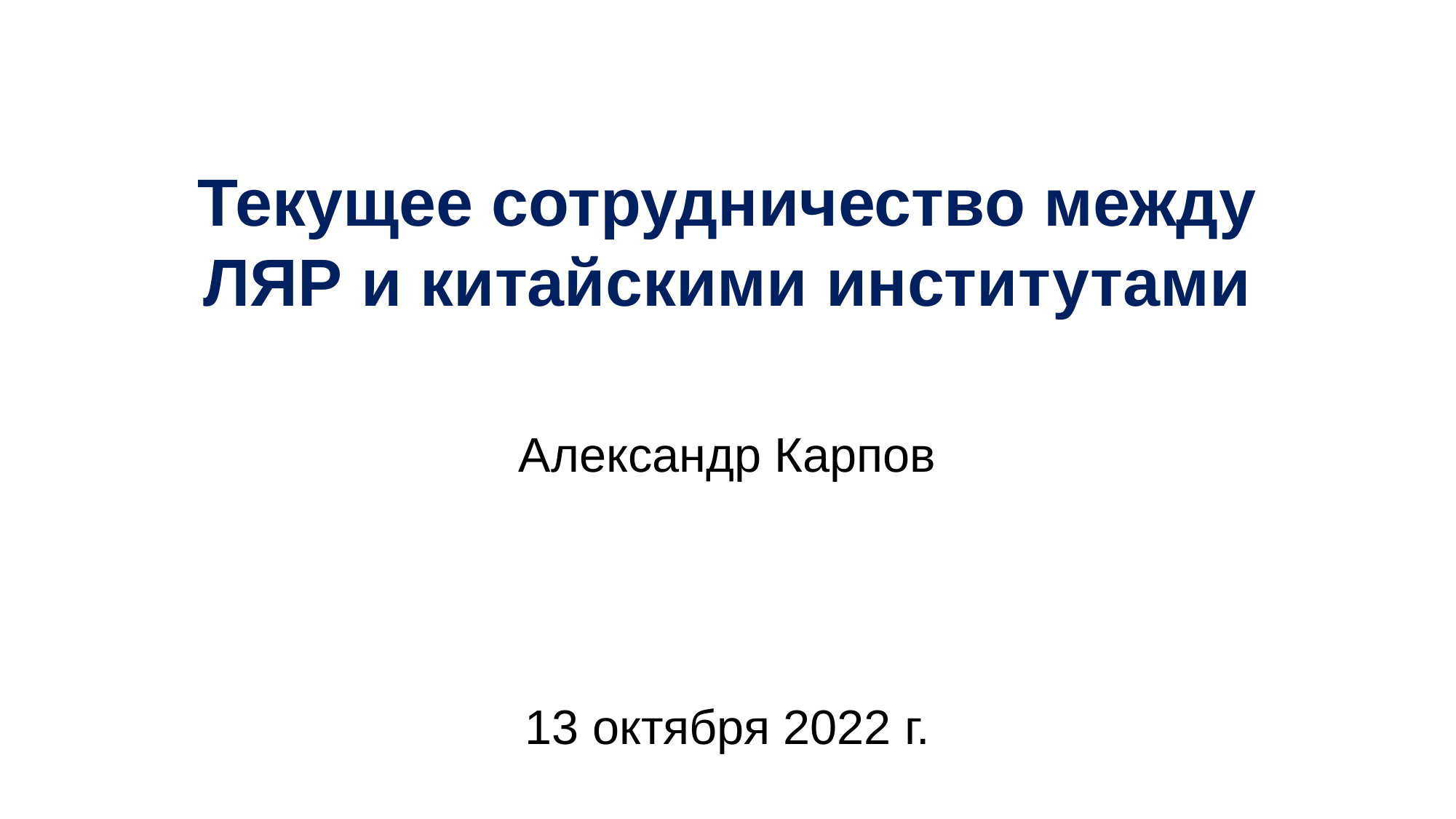

# Текущее сотрудничество между ЛЯР и китайскими институтами
Александр Карпов

13 октября 2022 г.